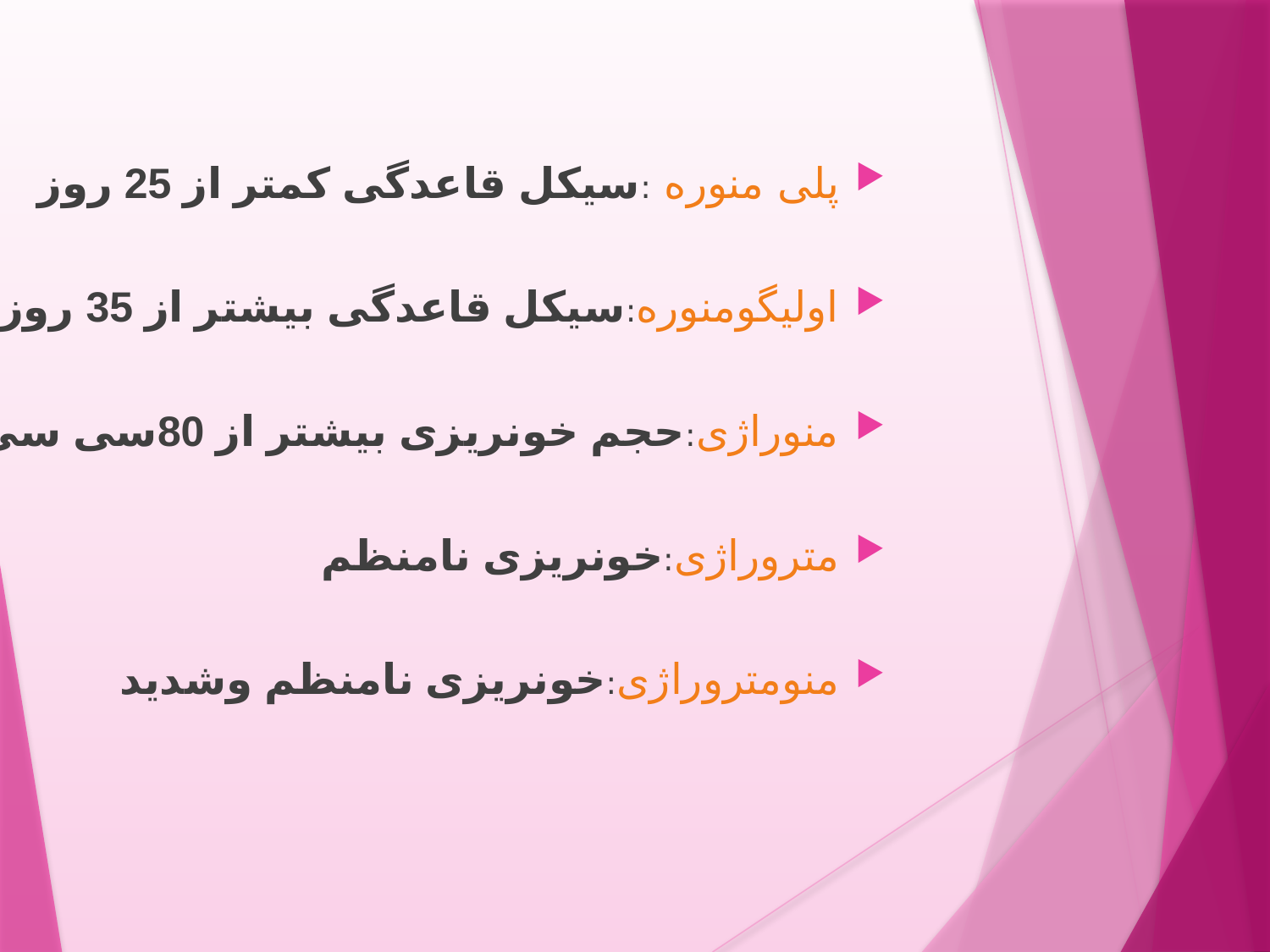

پلی منوره :سیکل قاعدگی کمتر از 25 روز

اولیگومنوره:سیکل قاعدگی بیشتر از 35 روز

منوراژی:حجم خونریزی بیشتر از 80سی سی

متروراژی:خونریزی نامنظم

منومتروراژی:خونریزی نامنظم وشدید